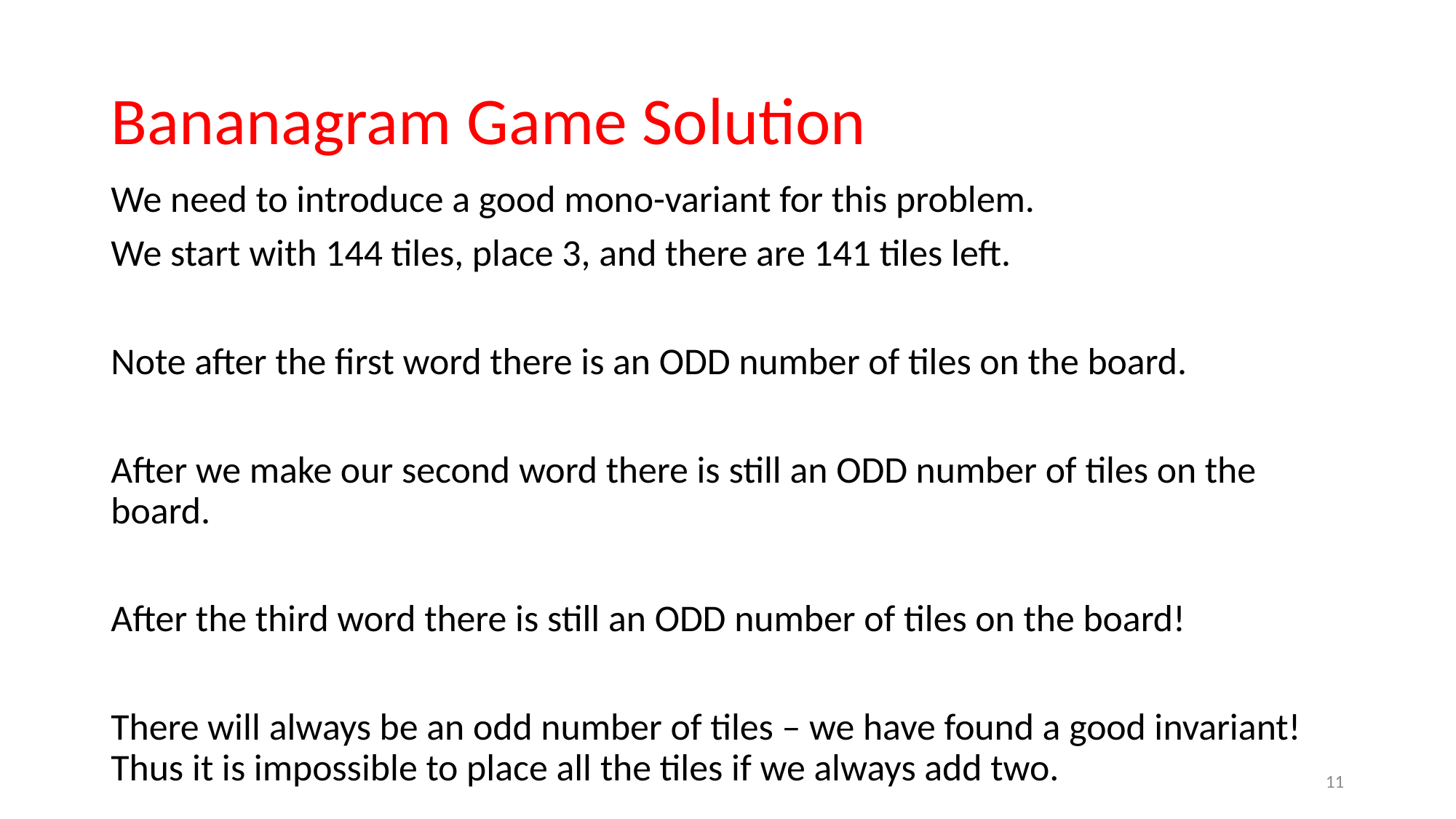

# Bananagram Game Solution
We need to introduce a good mono-variant for this problem.
We start with 144 tiles, place 3, and there are 141 tiles left.

Note after the first word there is an ODD number of tiles on the board.

After we make our second word there is still an ODD number of tiles on the board.

After the third word there is still an ODD number of tiles on the board!

There will always be an odd number of tiles – we have found a good invariant! Thus it is impossible to place all the tiles if we always add two.
11